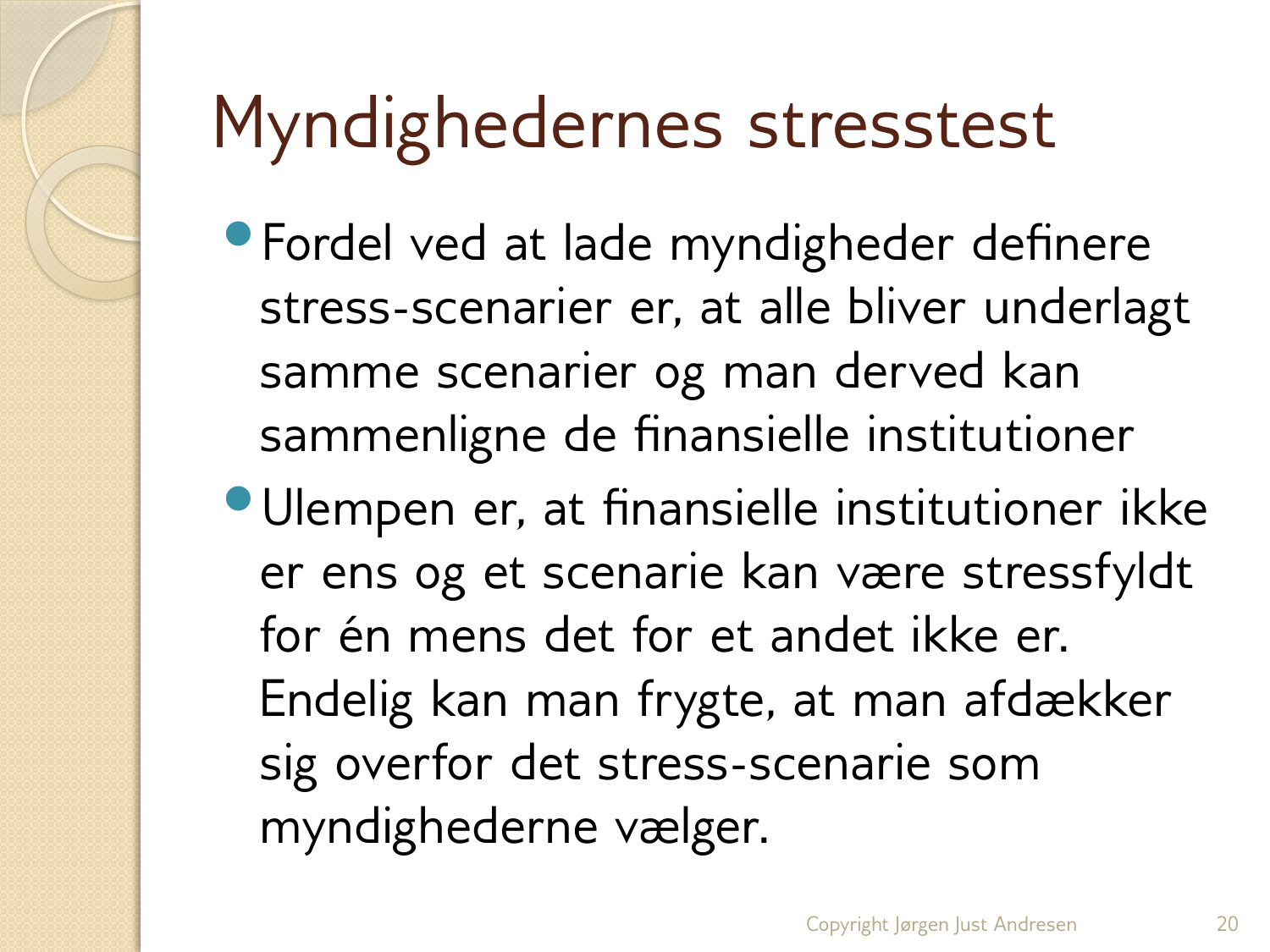

# Myndighedernes stresstest
Fordel ved at lade myndigheder definere stress-scenarier er, at alle bliver underlagt samme scenarier og man derved kan sammenligne de finansielle institutioner
Ulempen er, at finansielle institutioner ikke er ens og et scenarie kan være stressfyldt for én mens det for et andet ikke er. Endelig kan man frygte, at man afdækker sig overfor det stress-scenarie som myndighederne vælger.
Copyright Jørgen Just Andresen
20